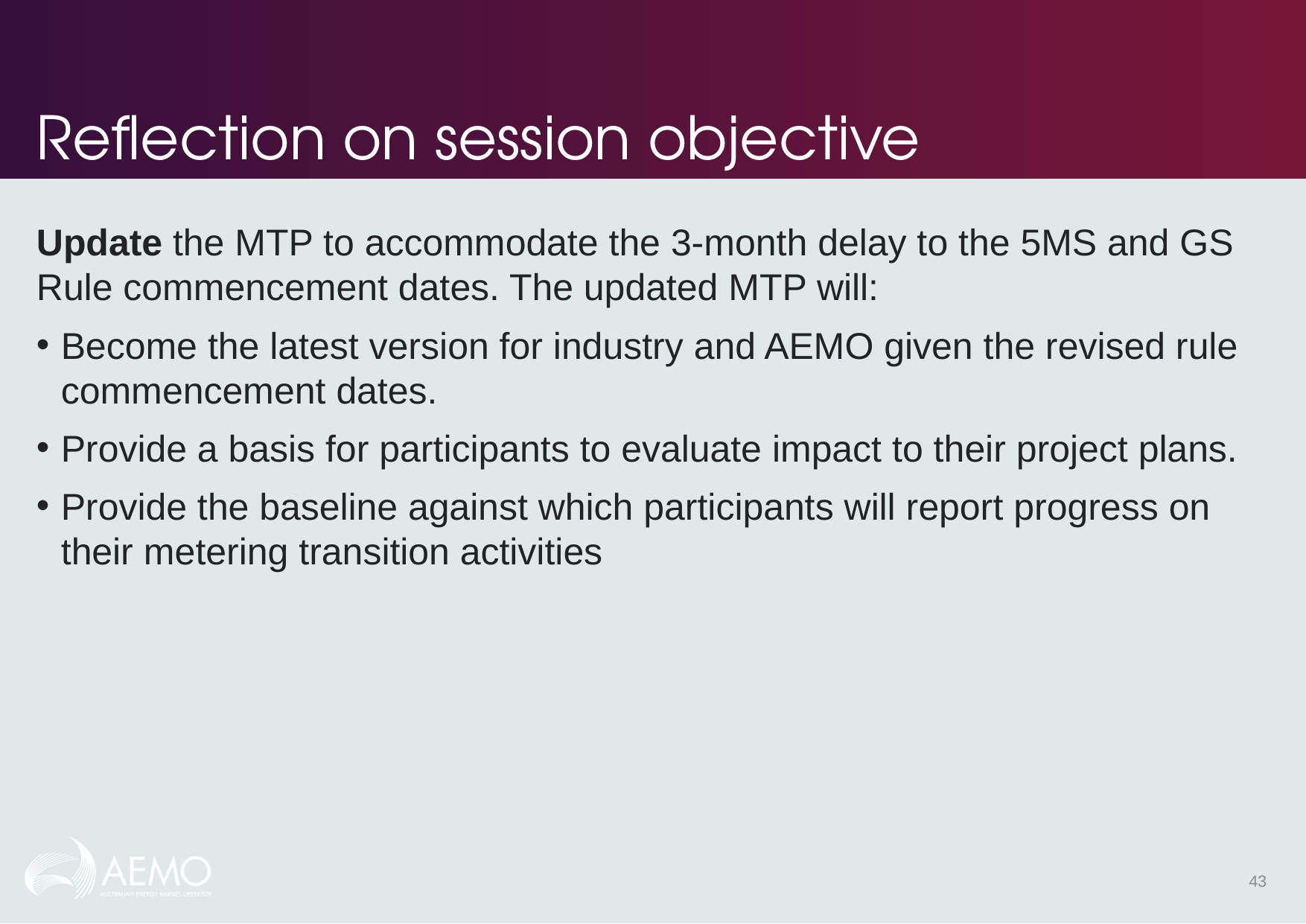

# Reflection on session objective
Update the MTP to accommodate the 3-month delay to the 5MS and GS Rule commencement dates. The updated MTP will:
Become the latest version for industry and AEMO given the revised rule commencement dates.
Provide a basis for participants to evaluate impact to their project plans.
Provide the baseline against which participants will report progress on their metering transition activities
43